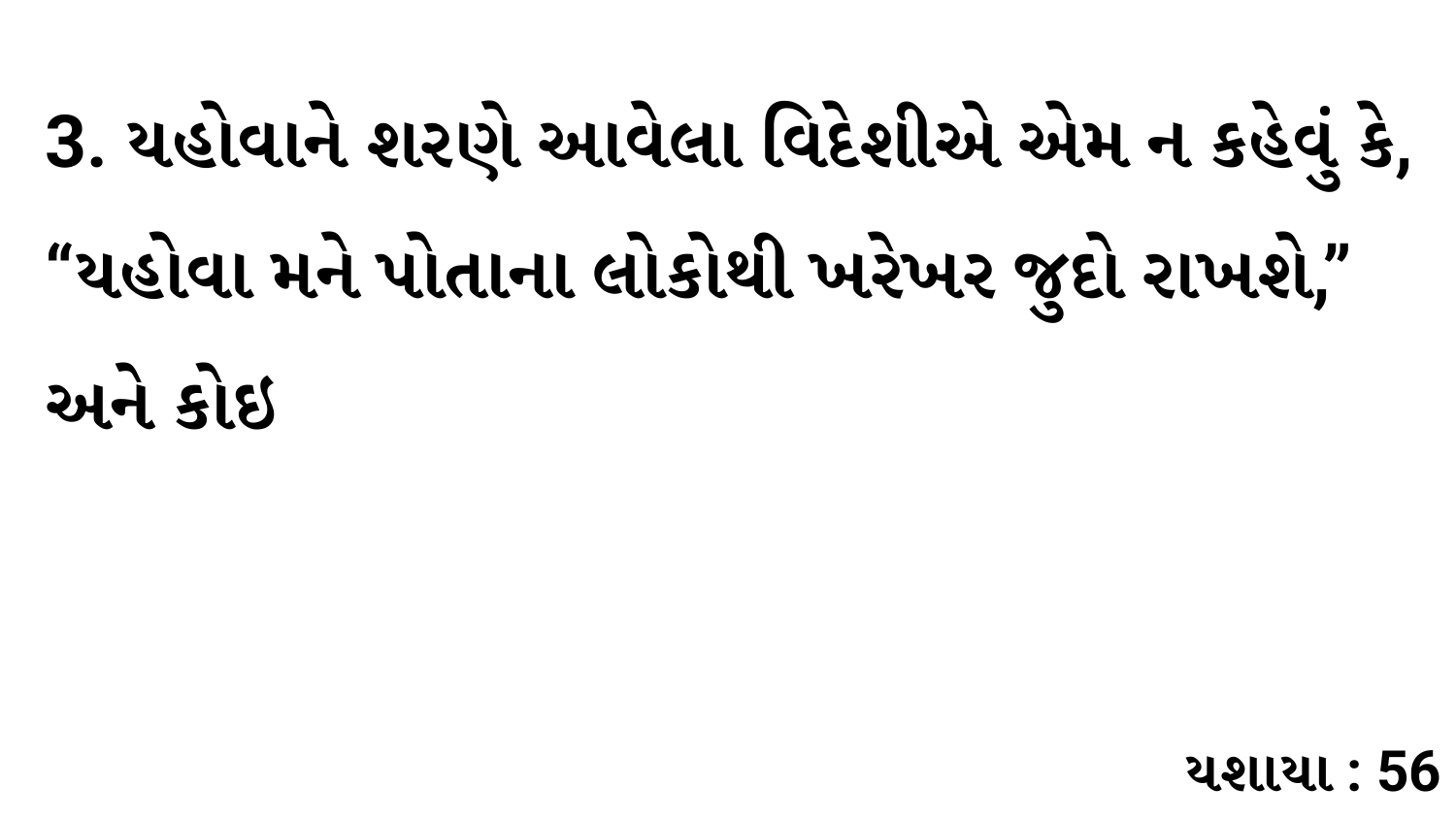

3. યહોવાને શરણે આવેલા વિદેશીએ એમ ન કહેવું કે, “યહોવા મને પોતાના લોકોથી ખરેખર જુદો રાખશે,” અને કોઇ
યશાયા : 56